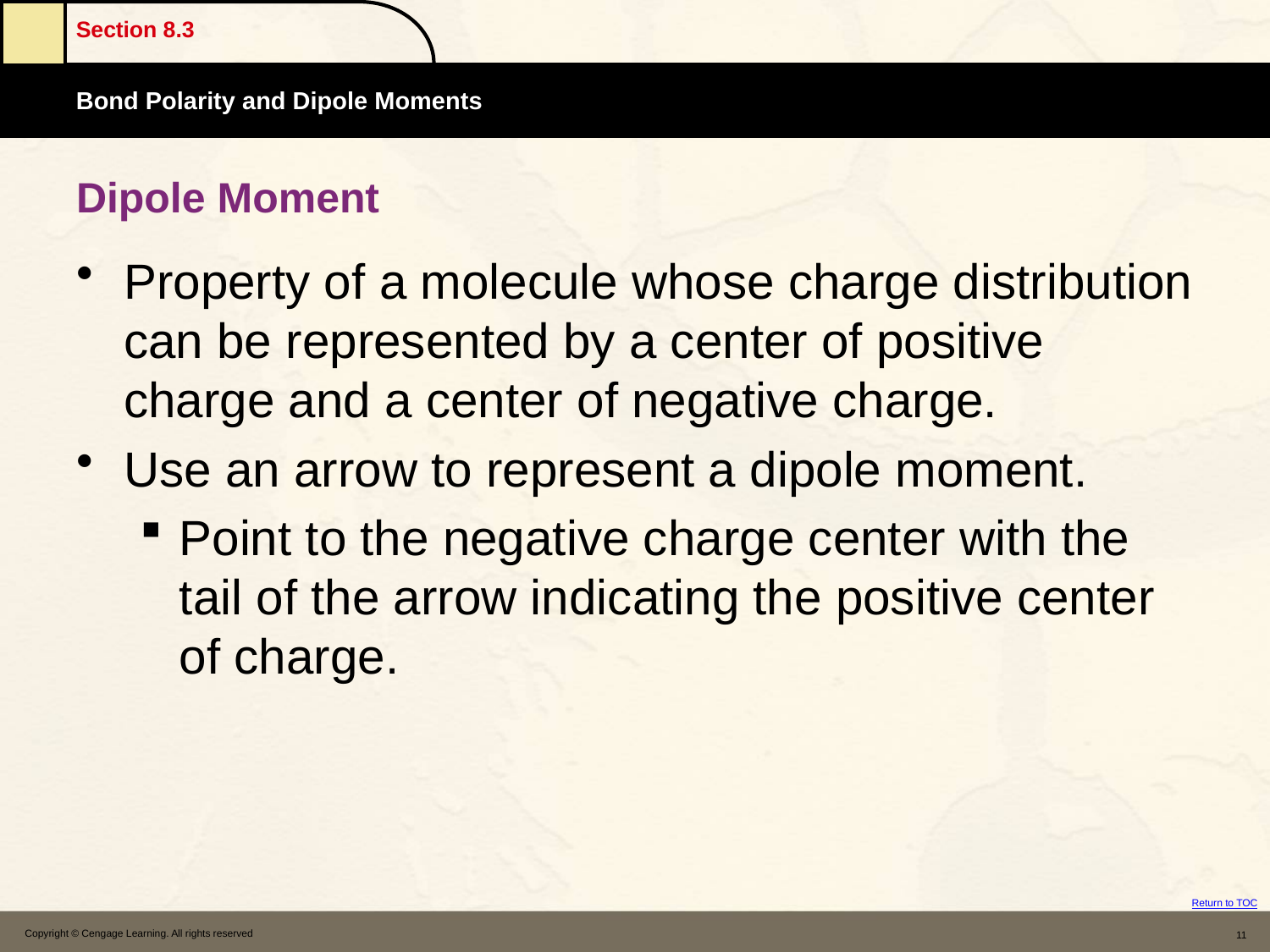

# Dipole Moment
Property of a molecule whose charge distribution can be represented by a center of positive charge and a center of negative charge.
Use an arrow to represent a dipole moment.
Point to the negative charge center with the tail of the arrow indicating the positive center of charge.

Copyright © Cengage Learning. All rights reserved
11